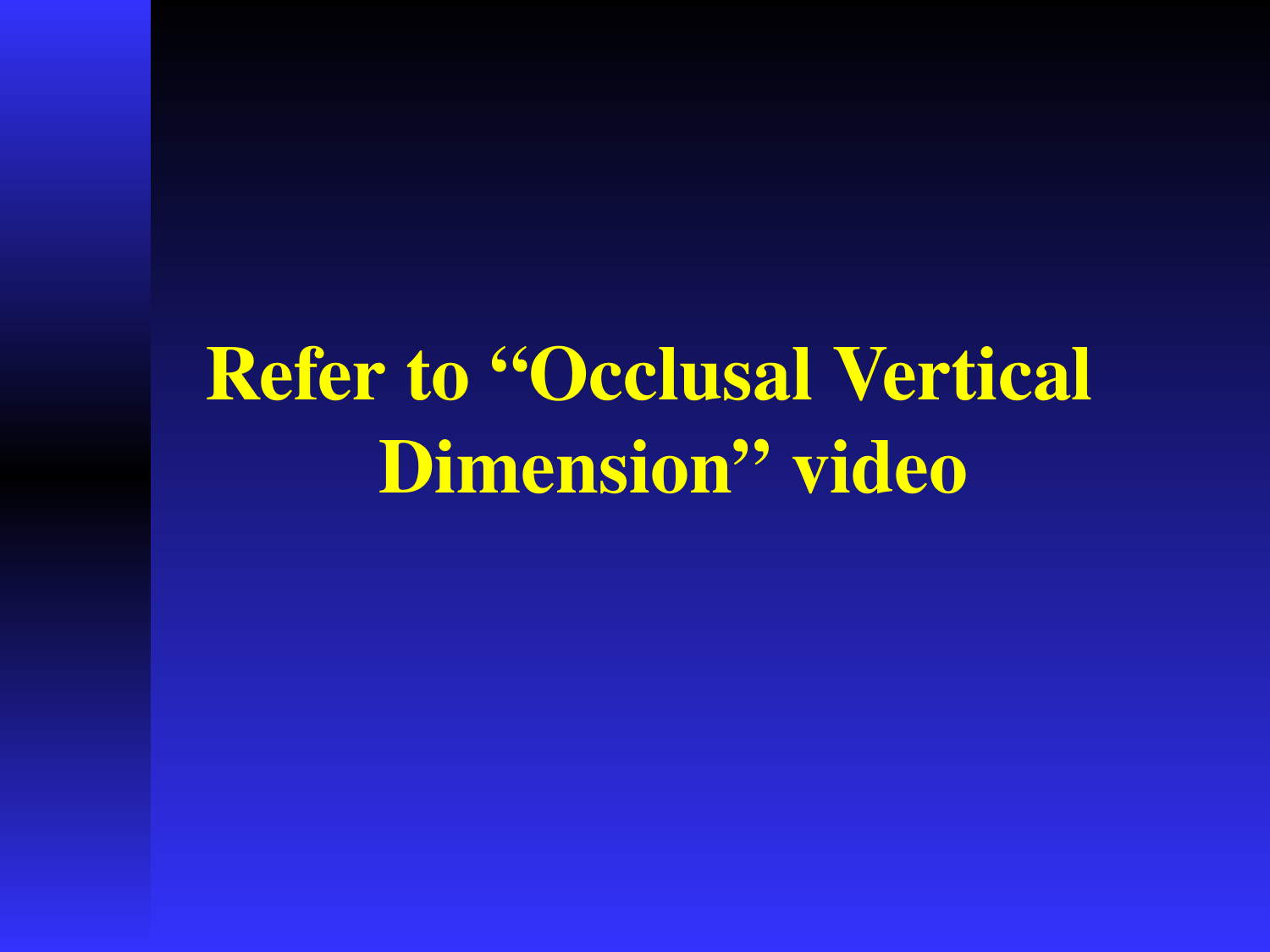

#
Refer to “Occlusal Vertical Dimension” video